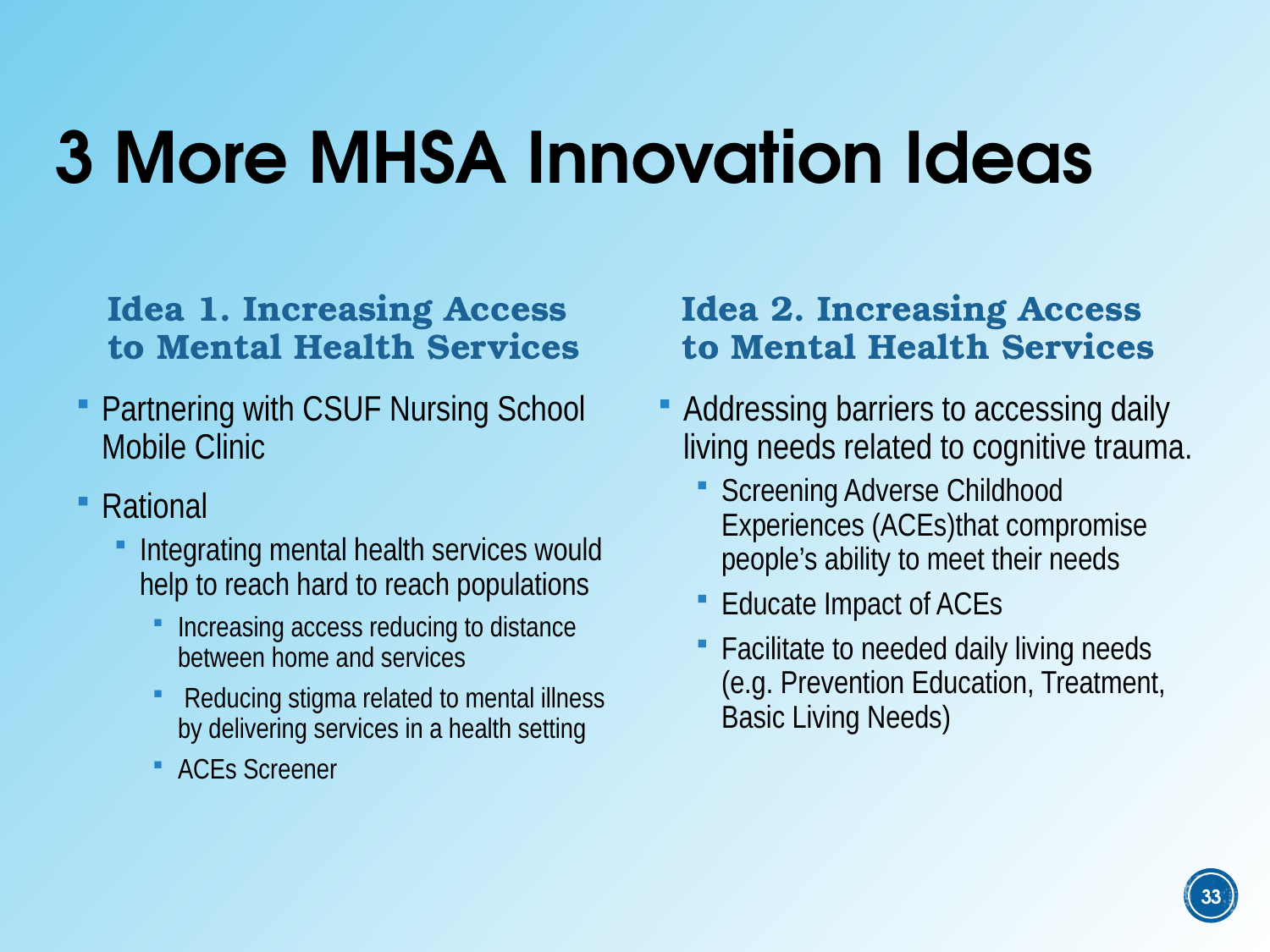

# 3 More MHSA Innovation Ideas
Idea 1. Increasing Access to Mental Health Services
Idea 2. Increasing Access to Mental Health Services
Partnering with CSUF Nursing School Mobile Clinic
Rational
Integrating mental health services would help to reach hard to reach populations
Increasing access reducing to distance between home and services
 Reducing stigma related to mental illness by delivering services in a health setting
ACEs Screener
Addressing barriers to accessing daily living needs related to cognitive trauma.
Screening Adverse Childhood Experiences (ACEs)that compromise people’s ability to meet their needs
Educate Impact of ACEs
Facilitate to needed daily living needs (e.g. Prevention Education, Treatment, Basic Living Needs)

33